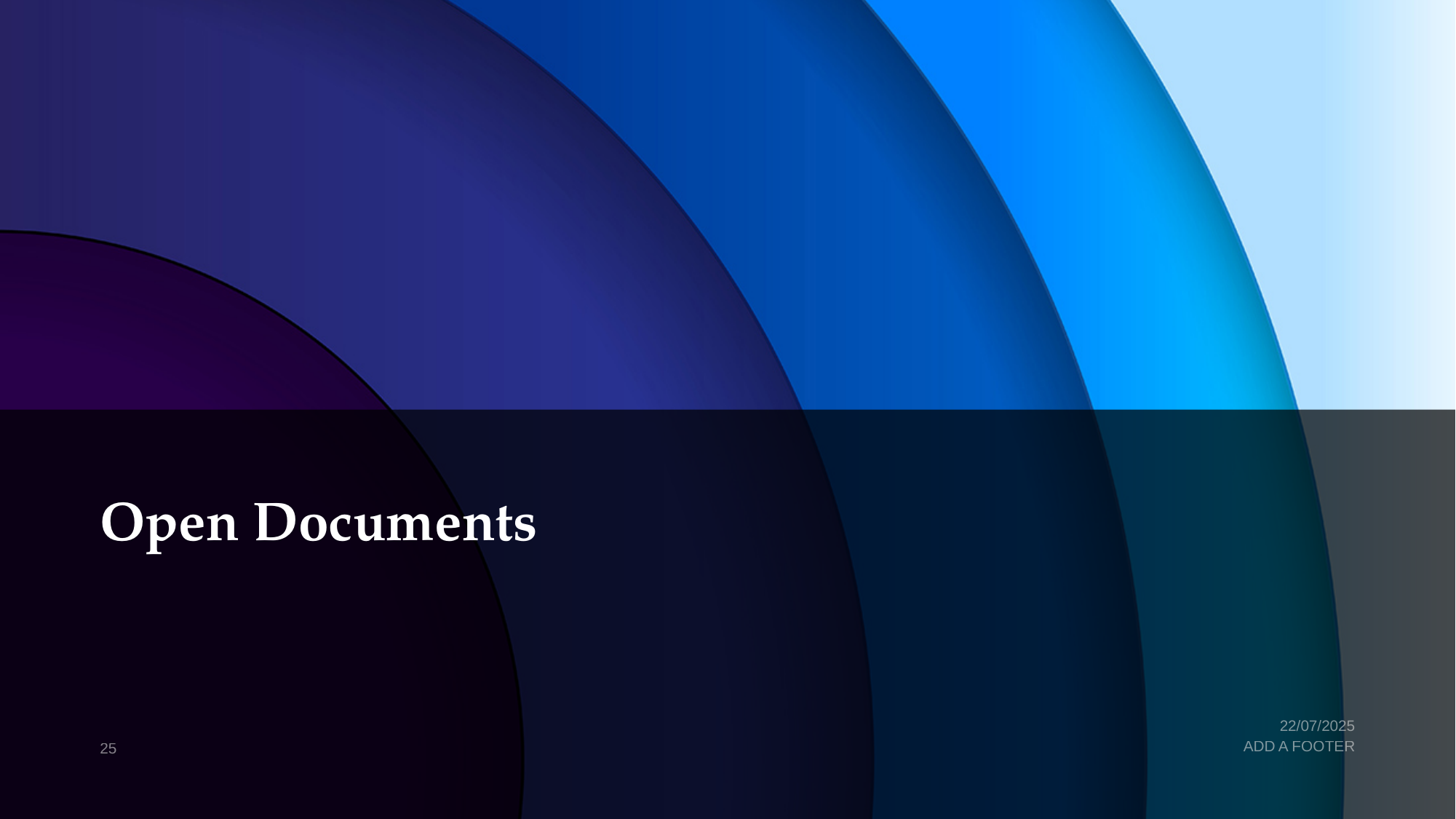

# Open Documents
22/07/2025
25
ADD A FOOTER